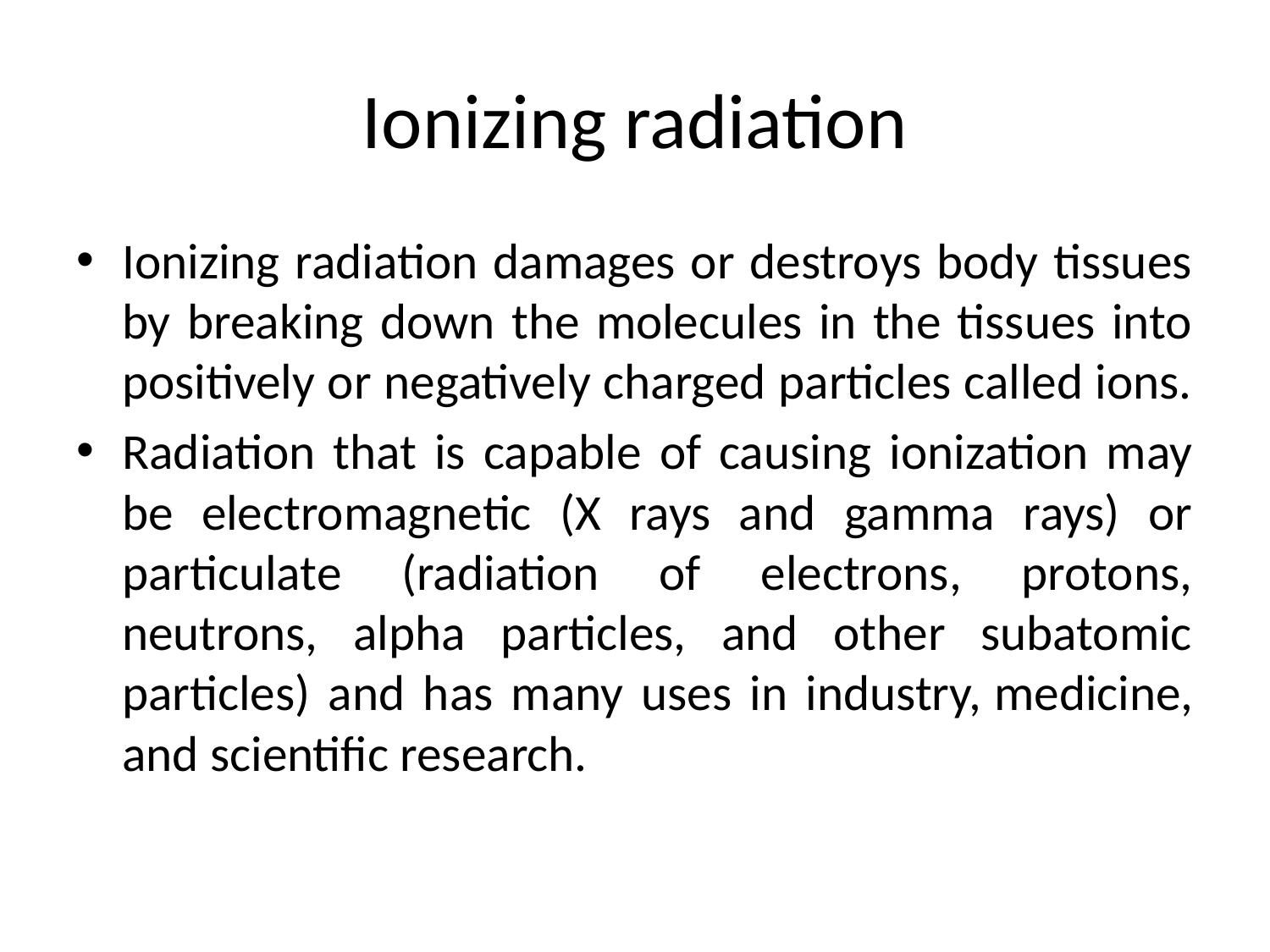

# Ionizing radiation
Ionizing radiation damages or destroys body tissues by breaking down the molecules in the tissues into positively or negatively charged particles called ions.
Radiation that is capable of causing ionization may be electromagnetic (X rays and gamma rays) or particulate (radiation of electrons, protons, neutrons, alpha particles, and other subatomic particles) and has many uses in industry, medicine, and scientific research.